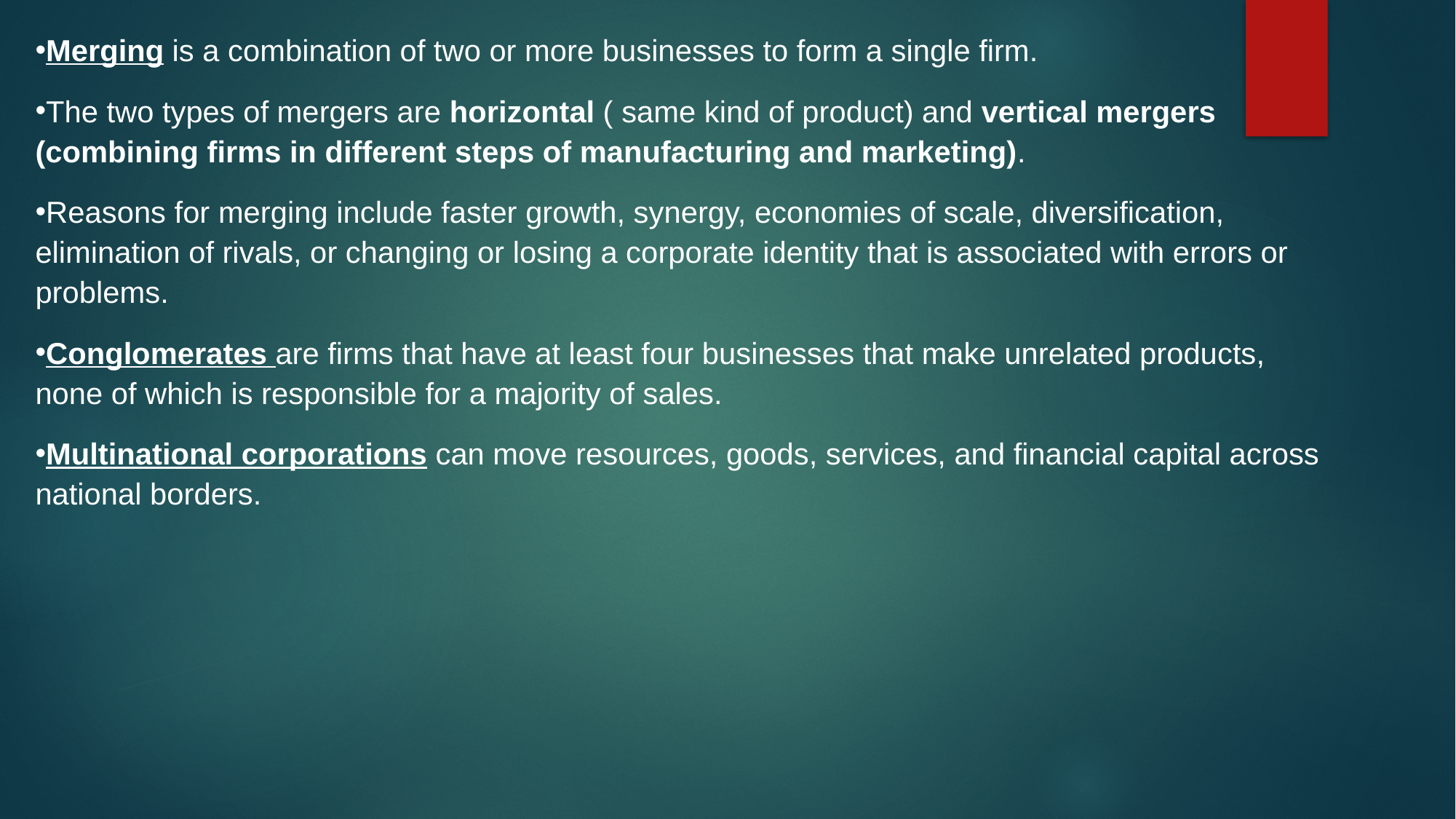

Merging is a combination of two or more businesses to form a single firm.
The two types of mergers are horizontal ( same kind of product) and vertical mergers (combining firms in different steps of manufacturing and marketing).
Reasons for merging include faster growth, synergy, economies of scale, diversification, elimination of rivals, or changing or losing a corporate identity that is associated with errors or problems.
Conglomerates are firms that have at least four businesses that make unrelated products, none of which is responsible for a majority of sales.
Multinational corporations can move resources, goods, services, and financial capital across national borders.